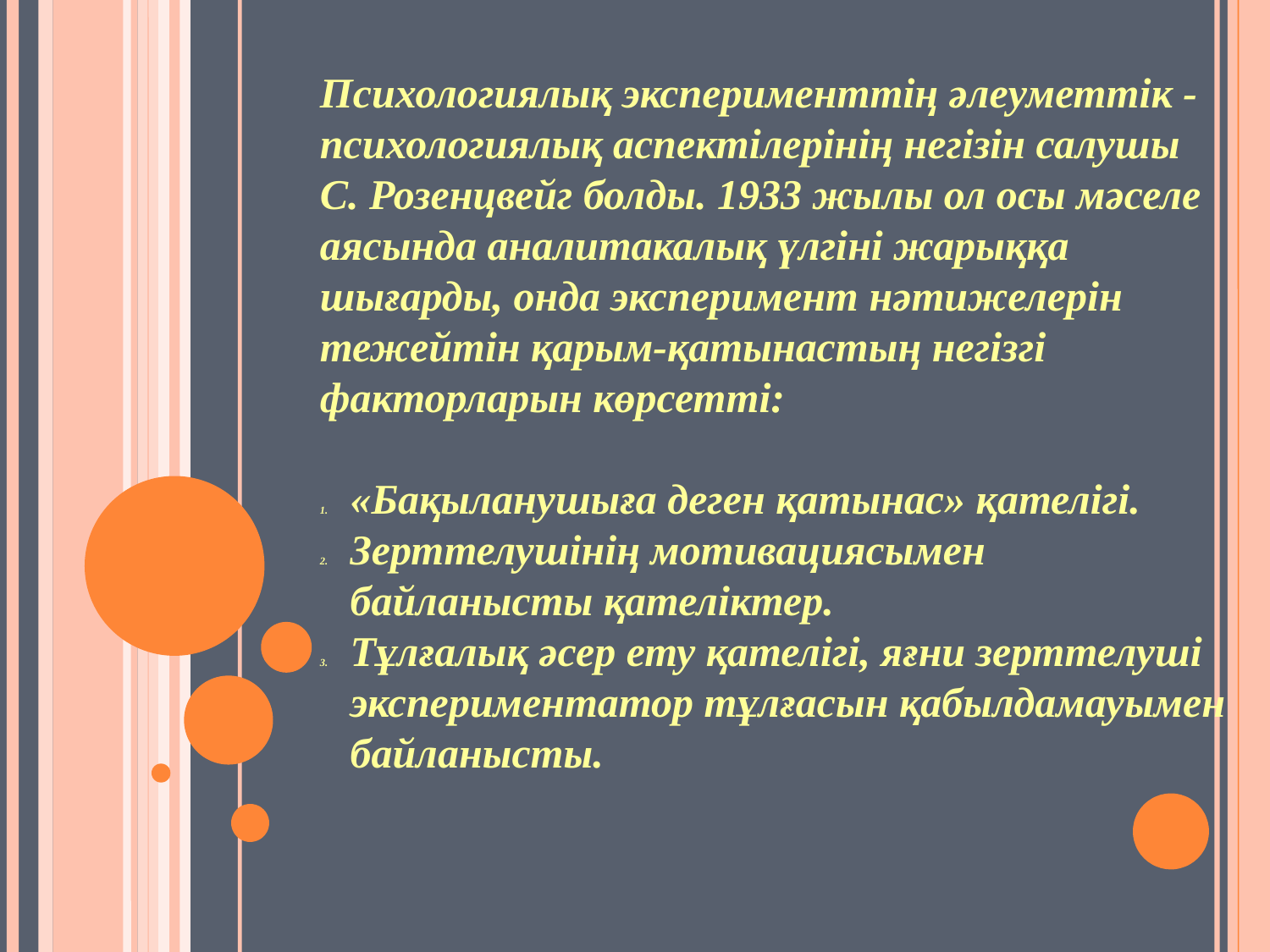

Психологиялық эксперименттің әлеуметтік - психологиялық аспектілерінің негізін салушы С. Розенцвейг болды. 1933 жылы ол осы мәселе аясында аналитакалық үлгіні жарыққа шығарды, онда эксперимент нәтижелерін тежейтін қарым-қатынастың негізгі факторларын көрсетті:

«Бақыланушыға деген қатынас» қателігі.
Зерттелушінің мотивациясымен байланысты қателіктер.
Тұлғалық әсер ету қателігі, яғни зерттелуші экспериментатор тұлғасын қабылдамауымен байланысты.